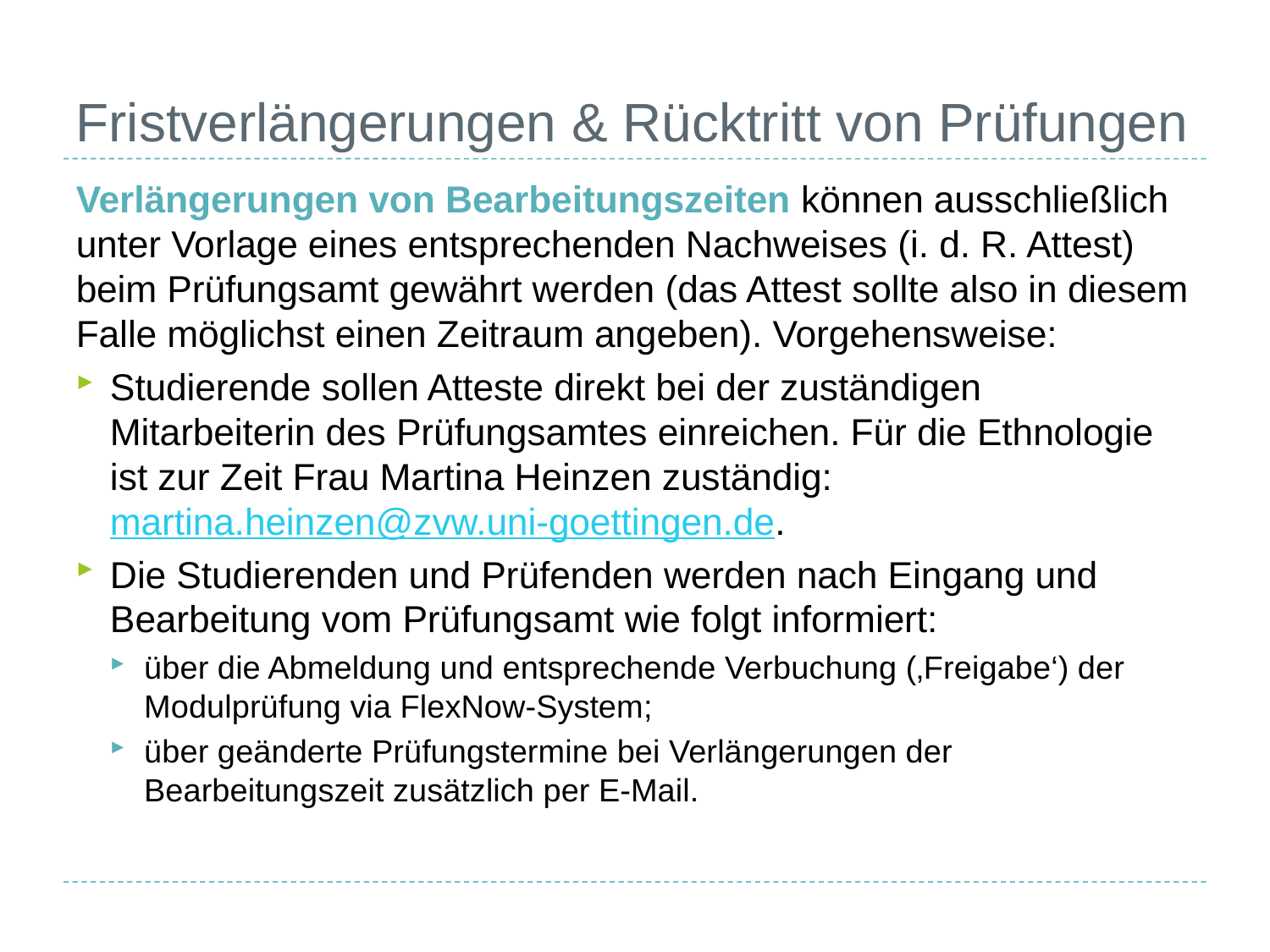

# Fristverlängerungen & Rücktritt von Prüfungen
Verlängerungen von Bearbeitungszeiten können ausschließlich unter Vorlage eines entsprechenden Nachweises (i. d. R. Attest) beim Prüfungsamt gewährt werden (das Attest sollte also in diesem Falle möglichst einen Zeitraum angeben). Vorgehensweise:
Studierende sollen Atteste direkt bei der zuständigen Mitarbeiterin des Prüfungsamtes einreichen. Für die Ethnologie ist zur Zeit Frau Martina Heinzen zuständig: martina.heinzen@zvw.uni-goettingen.de.
Die Studierenden und Prüfenden werden nach Eingang und Bearbeitung vom Prüfungsamt wie folgt informiert:
über die Abmeldung und entsprechende Verbuchung (‚Freigabe‘) der Modulprüfung via FlexNow-System;
über geänderte Prüfungstermine bei Verlängerungen der Bearbeitungszeit zusätzlich per E-Mail.